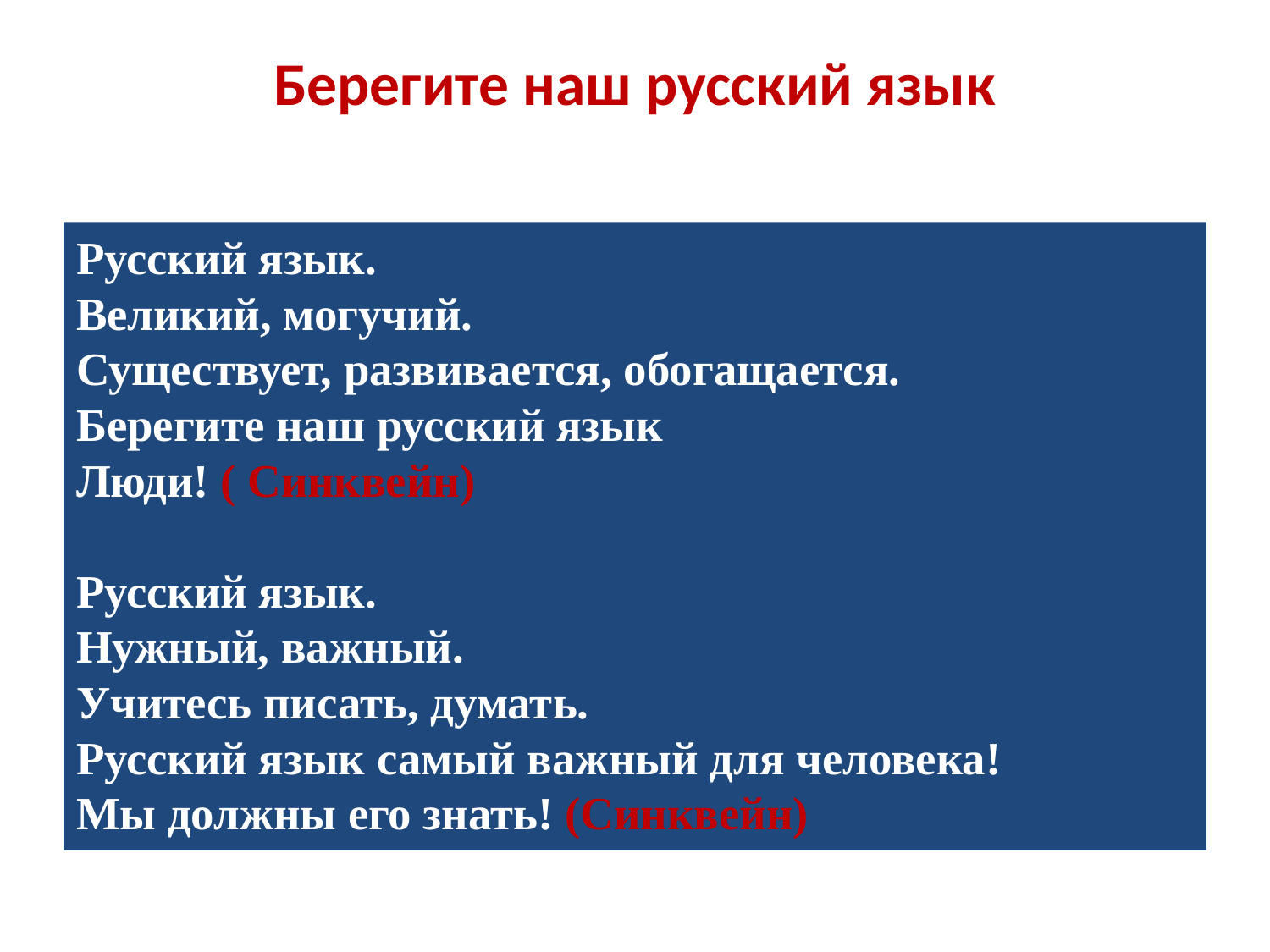

# Берегите наш русский язык
Русский язык.
Великий, могучий.
Существует, развивается, обогащается.
Берегите наш русский язык
Люди! ( Синквейн)

Русский язык.
Нужный, важный.
Учитесь писать, думать.
Русский язык самый важный для человека!
Мы должны его знать! (Синквейн)